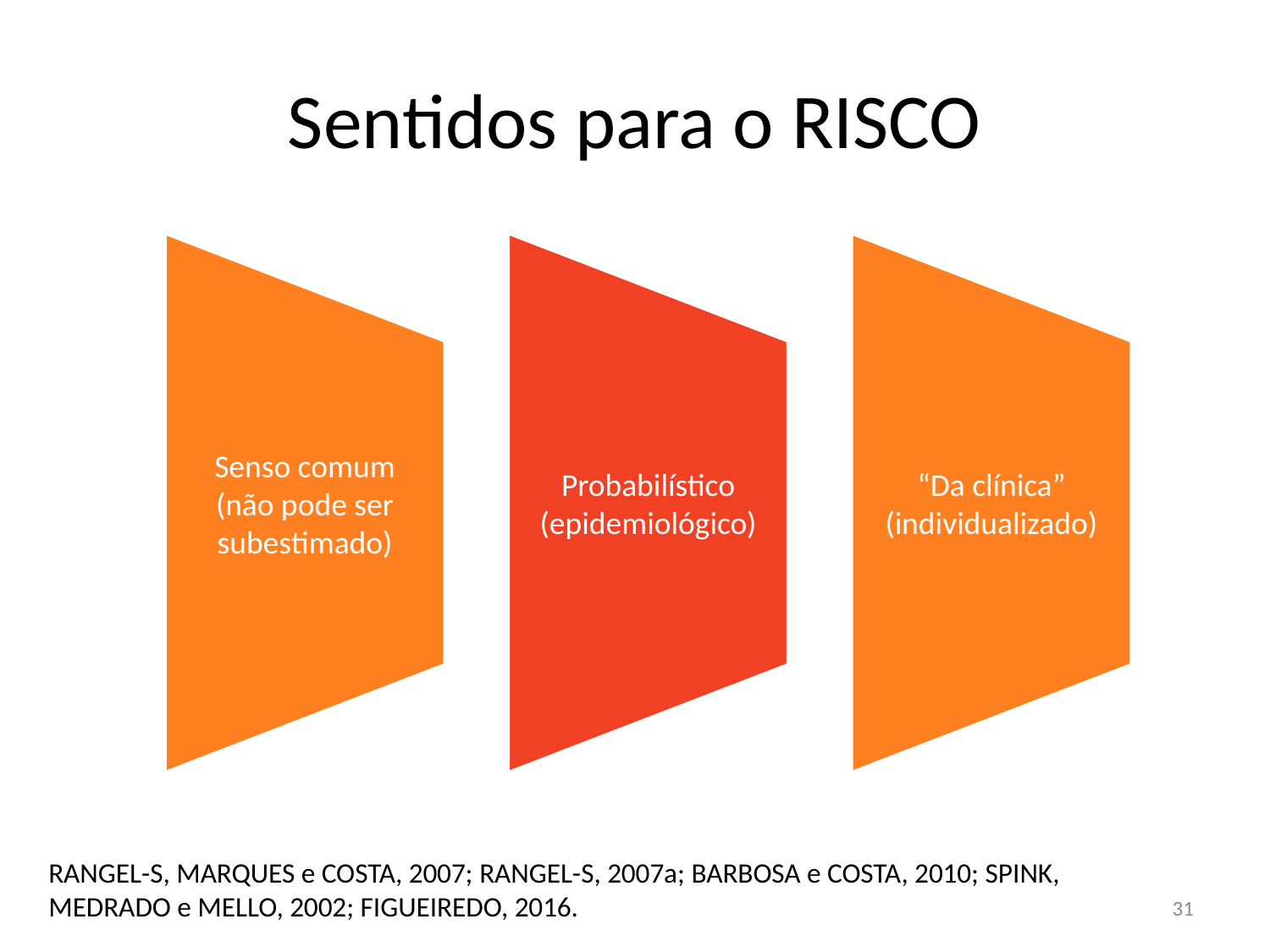

# Sentidos para o RISCO
Senso comum
(não pode ser subestimado)
Probabilístico
(epidemiológico)
“Da clínica”
(individualizado)
RANGEL-S, MARQUES e COSTA, 2007; RANGEL-S, 2007a; BARBOSA e COSTA, 2010; SPINK, MEDRADO e MELLO, 2002; FIGUEIREDO, 2016.
31